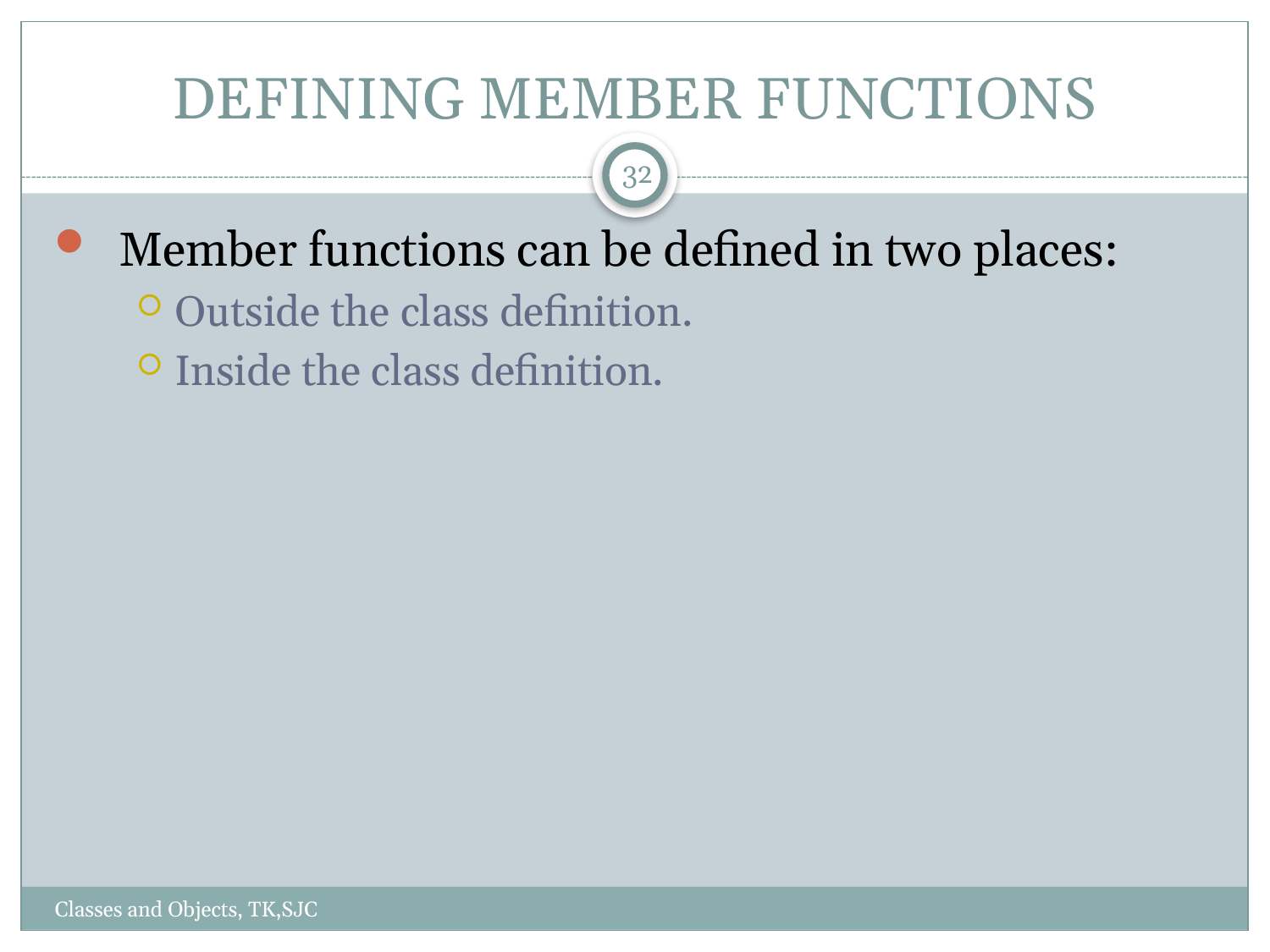

# DEFINING MEMBER FUNCTIONS
32
Member functions can be defined in two places:
Outside the class definition.
Inside the class definition.

Classes and Objects, TK,SJC